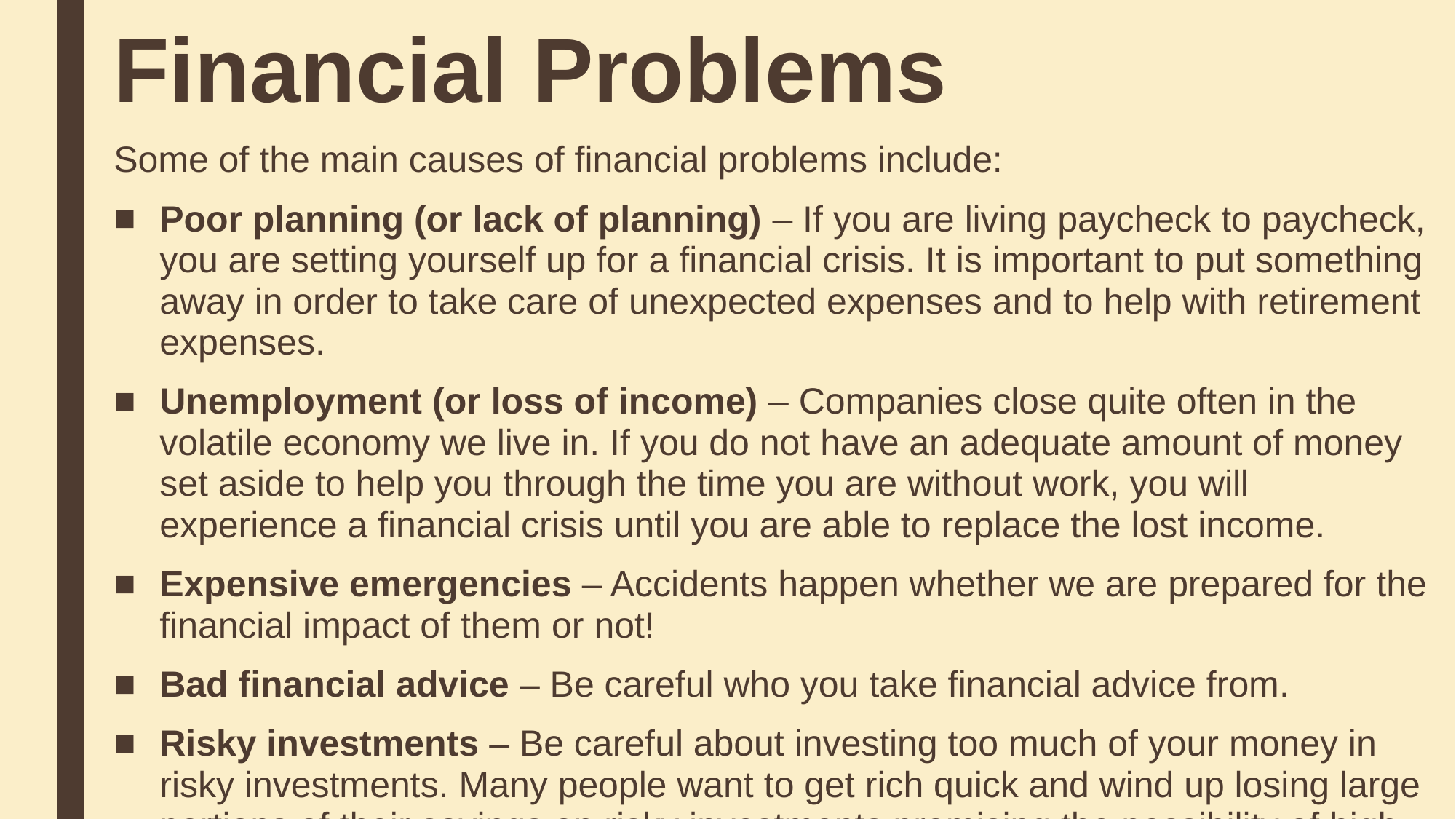

# Financial Problems
Some of the main causes of financial problems include:
Poor planning (or lack of planning) – If you are living paycheck to paycheck, you are setting yourself up for a financial crisis. It is important to put something away in order to take care of unexpected expenses and to help with retirement expenses.
Unemployment (or loss of income) – Companies close quite often in the volatile economy we live in. If you do not have an adequate amount of money set aside to help you through the time you are without work, you will experience a financial crisis until you are able to replace the lost income.
Expensive emergencies – Accidents happen whether we are prepared for the financial impact of them or not!
Bad financial advice – Be careful who you take financial advice from.
Risky investments – Be careful about investing too much of your money in risky investments. Many people want to get rich quick and wind up losing large portions of their savings on risky investments promising the possibility of high yields.